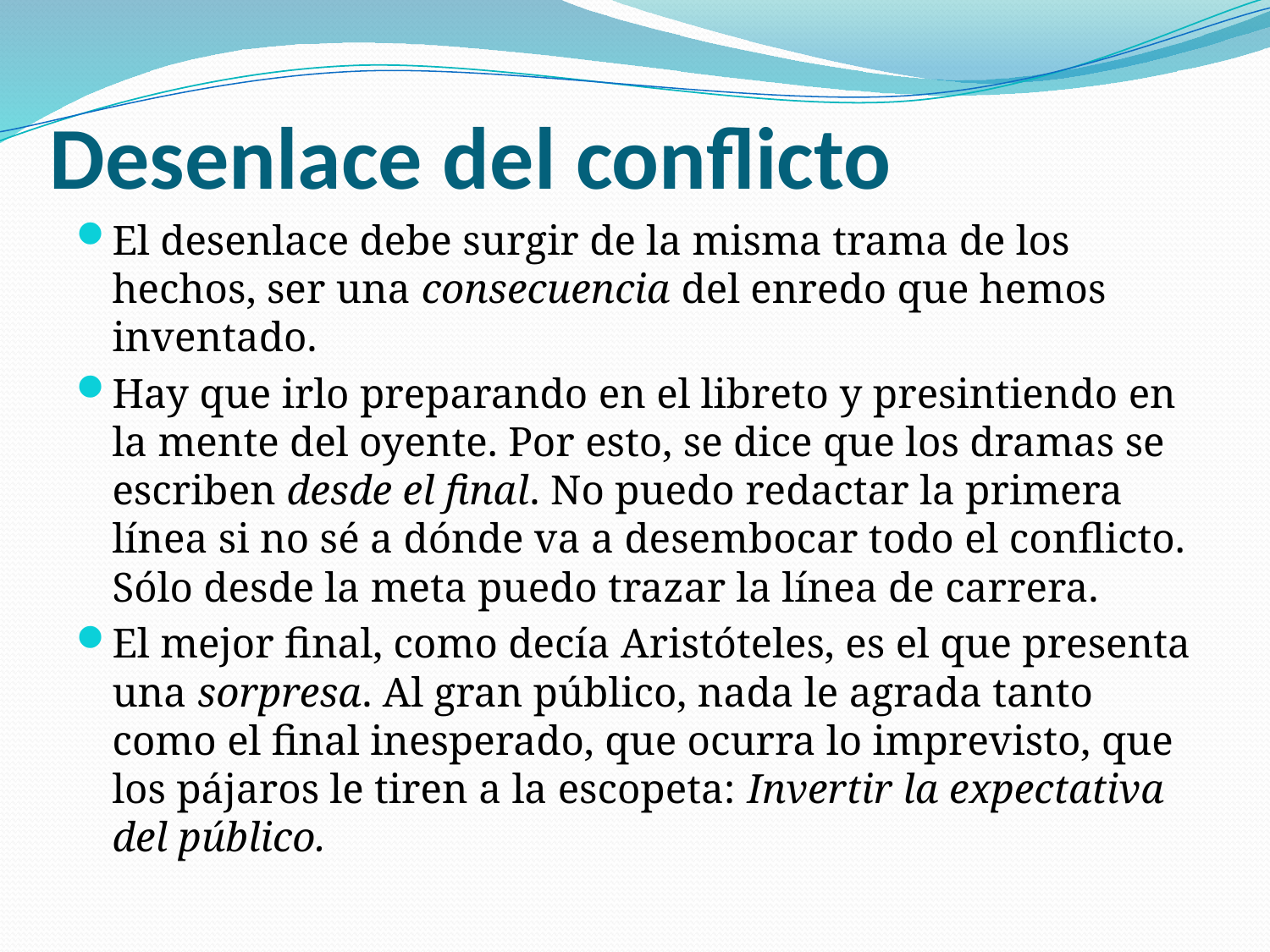

# Desenlace del conflicto
El desenlace debe surgir de la misma trama de los hechos, ser una consecuencia del enredo que hemos inventado.
Hay que irlo preparando en el libreto y presintiendo en la mente del oyente. Por esto, se dice que los dramas se escriben desde el final. No puedo redactar la primera línea si no sé a dónde va a desembocar todo el conflicto. Sólo desde la meta puedo trazar la línea de carrera.
El mejor final, como decía Aristóteles, es el que presenta una sorpresa. Al gran público, nada le agrada tanto como el final inesperado, que ocurra lo imprevisto, que los pájaros le tiren a la escopeta: Invertir la expectativa del público.